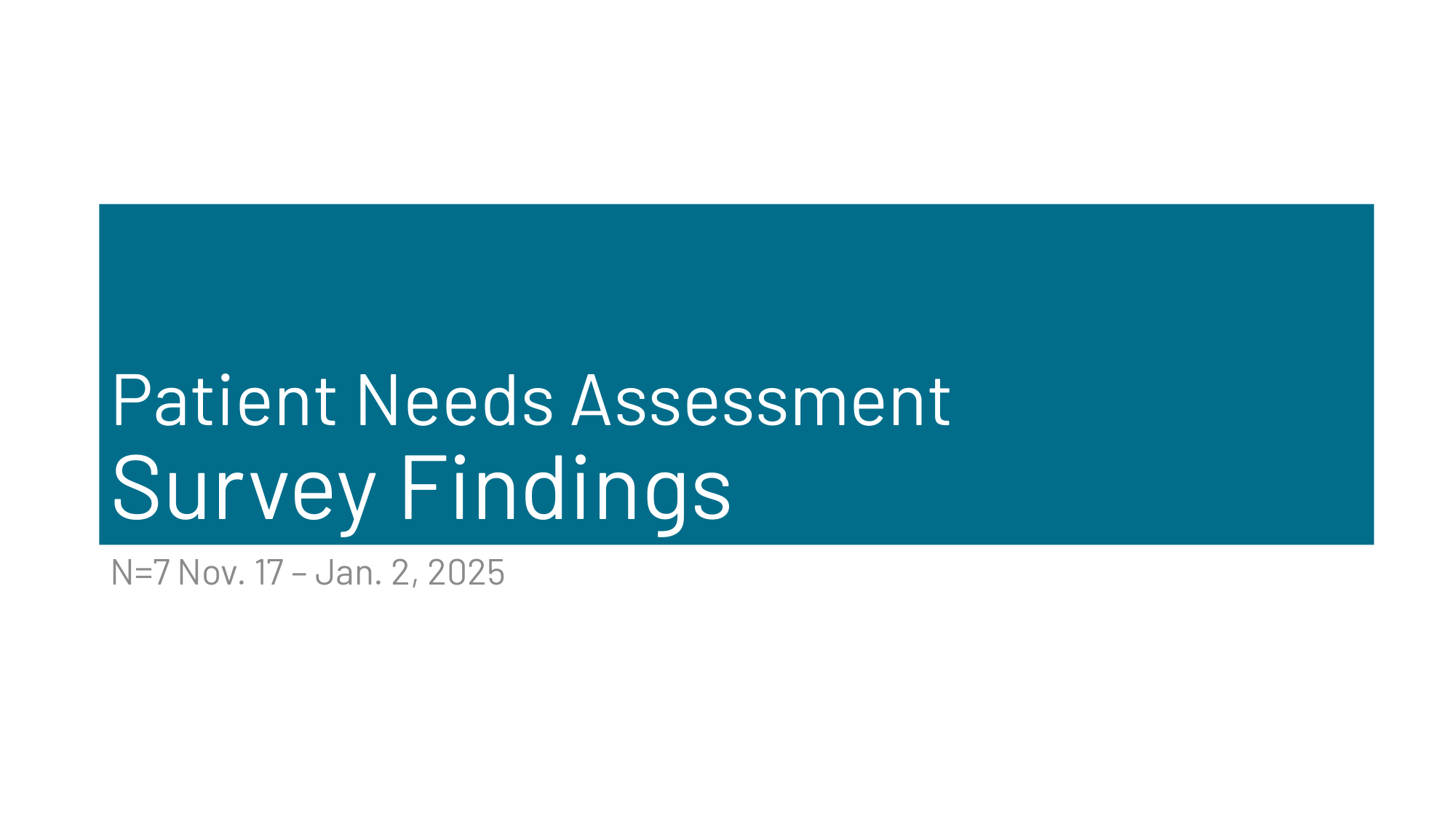

# Patient Needs Assessment Survey Findings
N=7 Nov. 17 – Jan. 2, 2025